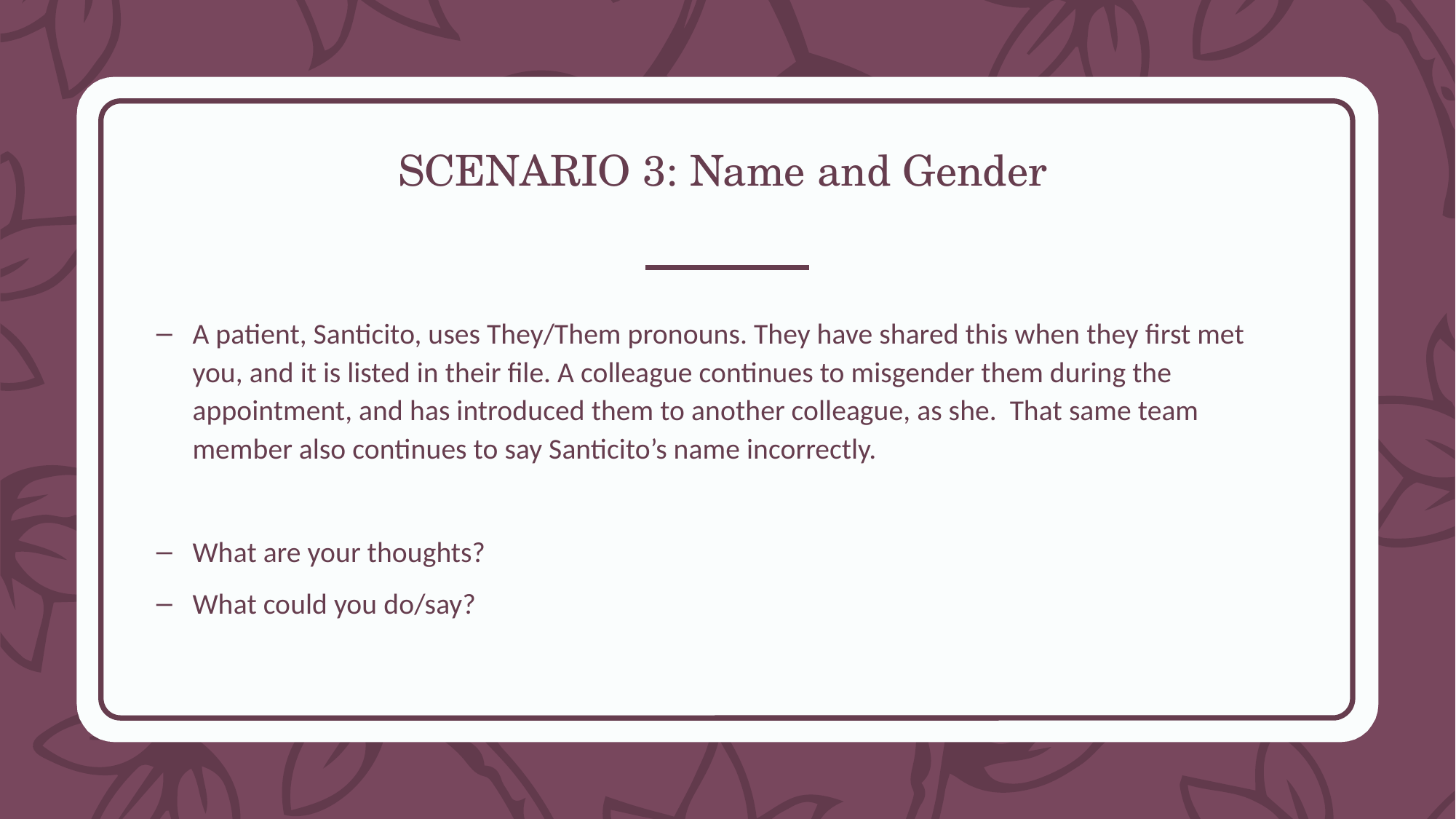

# SCENARIO 3: Name and Gender
A patient, Santicito, uses They/Them pronouns. They have shared this when they first met you, and it is listed in their file. A colleague continues to misgender them during the appointment, and has introduced them to another colleague, as she.  That same team member also continues to say Santicito’s name incorrectly.

What are your thoughts?
What could you do/say?